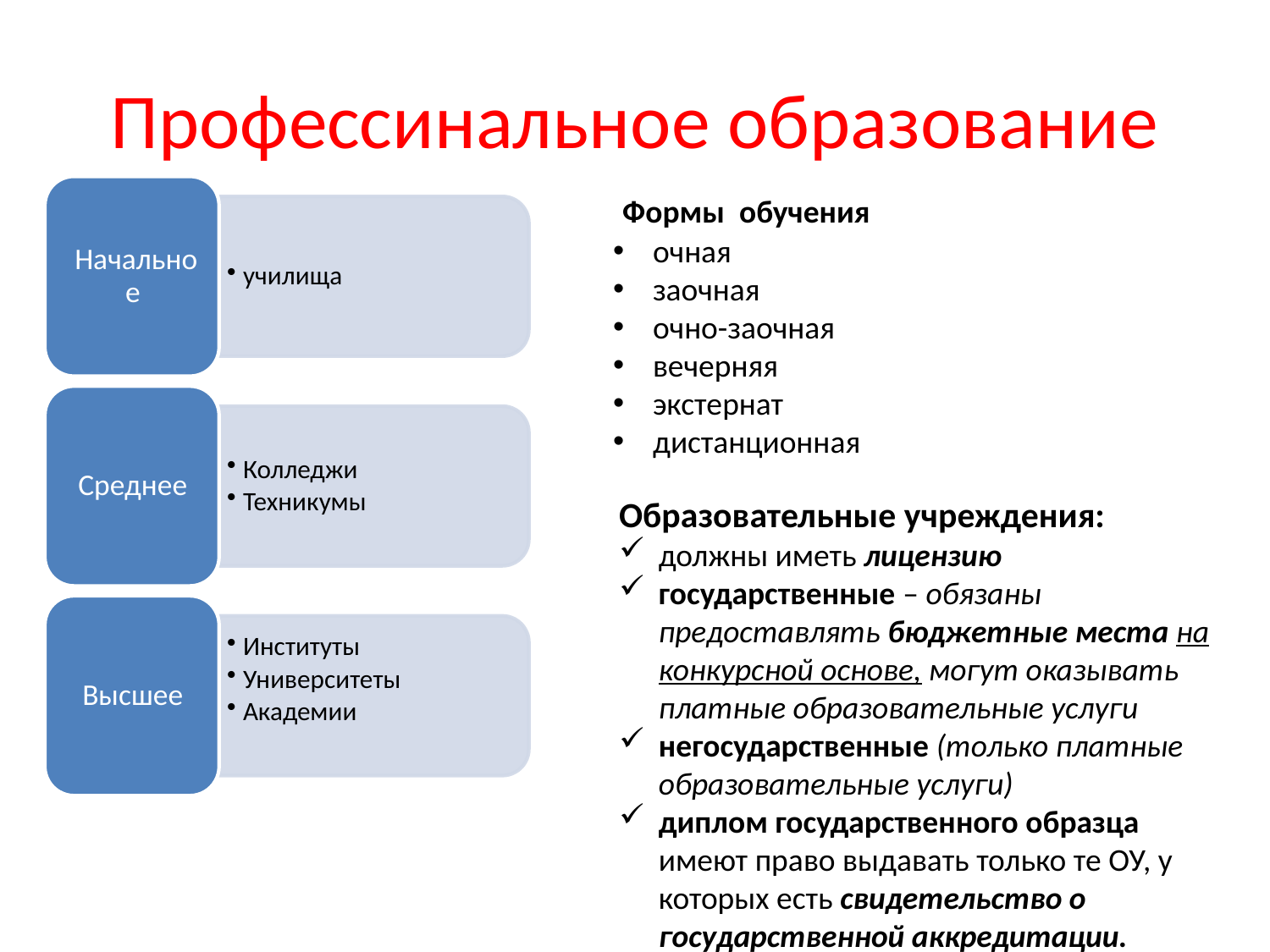

# Профессинальное образование
училища
Начальное
Колледжи
Техникумы
Среднее
Институты
Университеты
Академии

Высшее
Формы  обучения
очная
заочная
очно-заочная
вечерняя
экстернат
дистанционная
Образовательные учреждения:
должны иметь лицензию
государственные – обязаны предоставлять бюджетные места на конкурсной основе, могут оказывать платные образовательные услуги
негосударственные (только платные образовательные услуги)
диплом государственного образца имеют право выдавать только те ОУ, у которых есть свидетельство о государственной аккредитации.